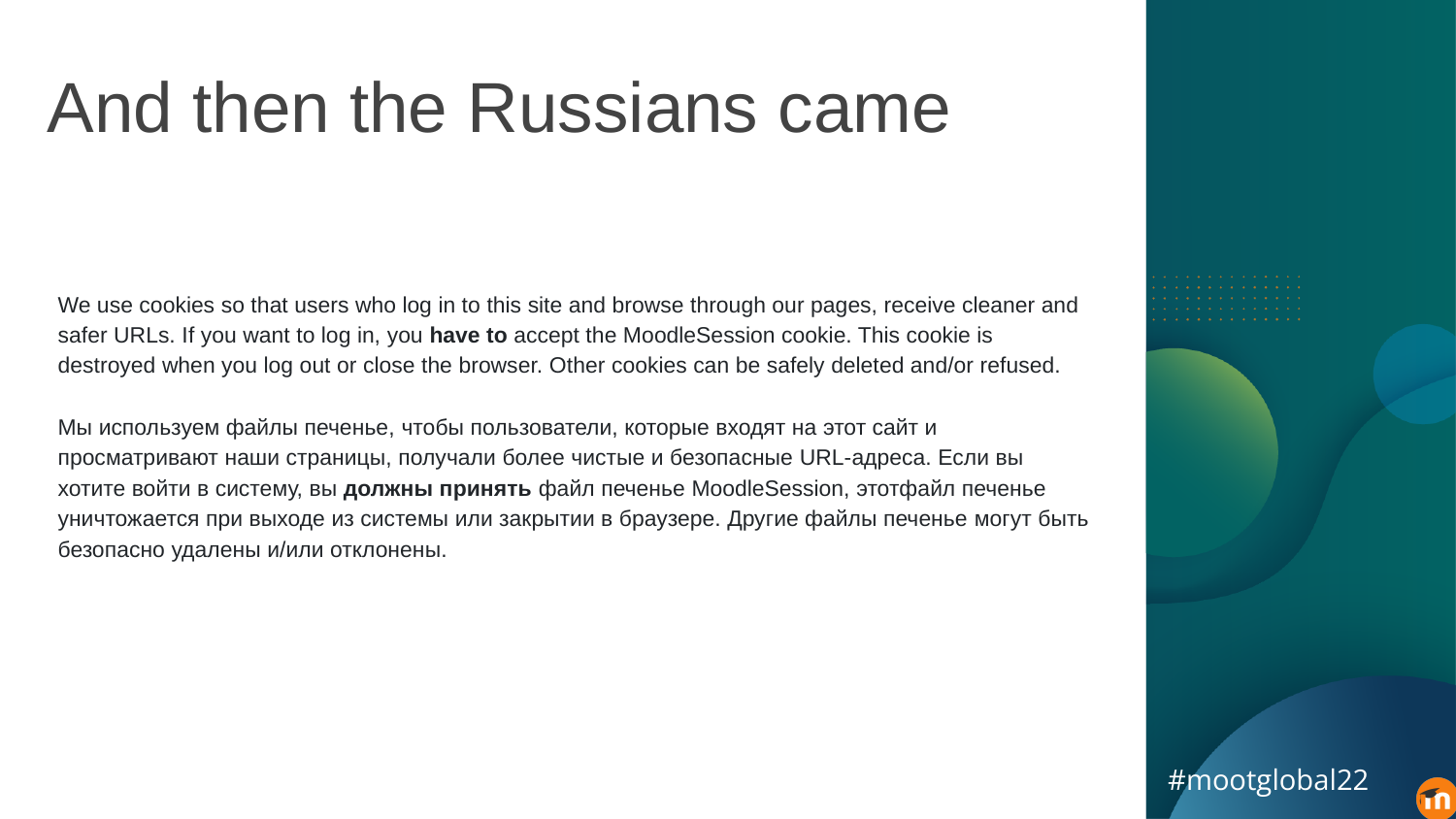

# And then the Russians came
We use cookies so that users who log in to this site and browse through our pages, receive cleaner and safer URLs. If you want to log in, you have to accept the MoodleSession cookie. This cookie is destroyed when you log out or close the browser. Other cookies can be safely deleted and/or refused.

Мы используем файлы печенье, чтобы пользователи, которые входят на этот сайт и просматривают наши страницы, получали более чистые и безопасные URL-адреса. Если вы хотите войти в систему, вы должны принять файл печенье MoodleSession, этотфайл печенье уничтожается при выходе из системы или закрытии в браузере. Другие файлы печенье могут быть безопасно удалены и/или отклонены.